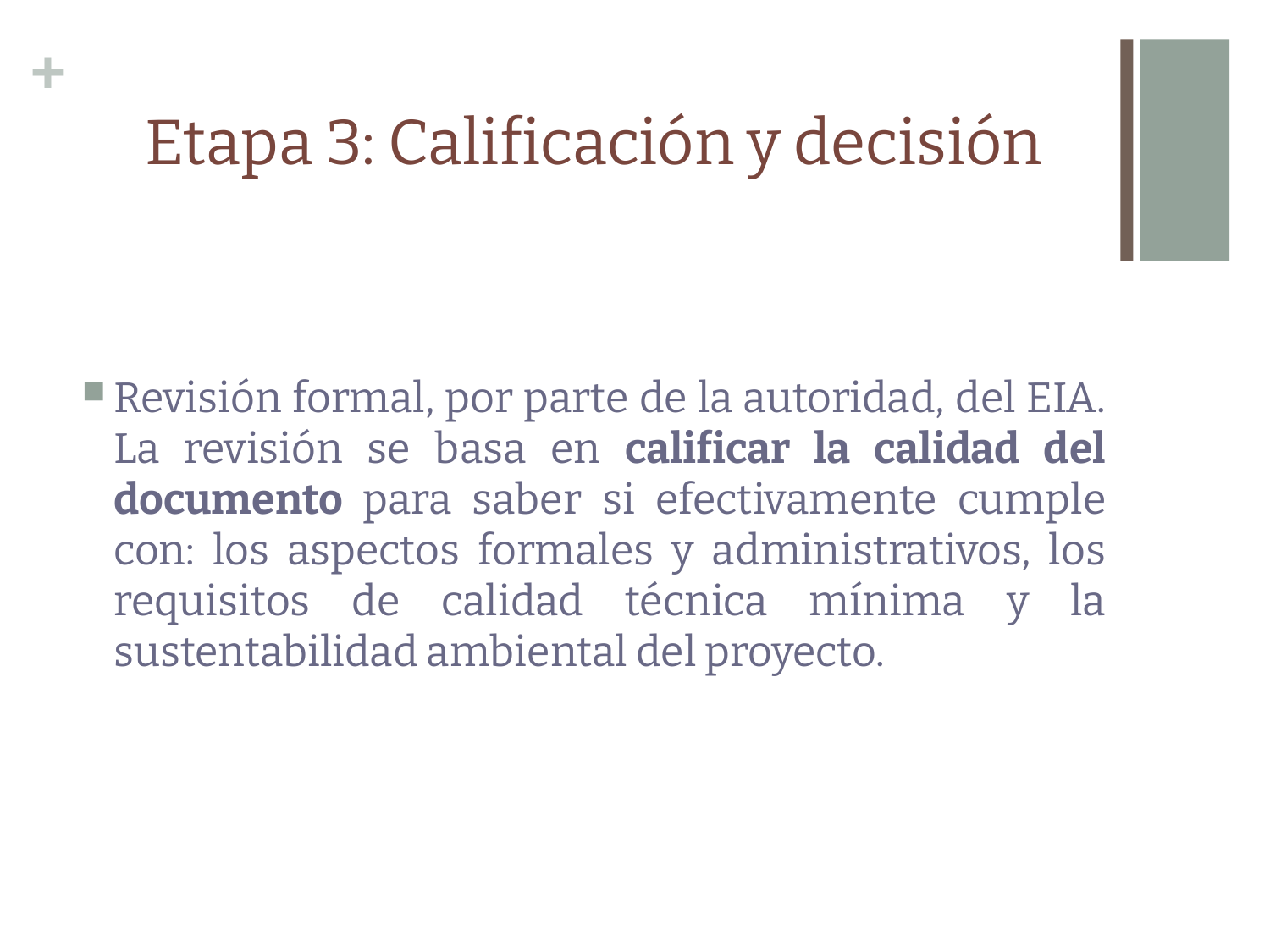

# Etapa 3: Calificación y decisión
Revisión formal, por parte de la autoridad, del EIA. La revisión se basa en calificar la calidad del documento para saber si efectivamente cumple con: los aspectos formales y administrativos, los requisitos de calidad técnica mínima y la sustentabilidad ambiental del proyecto.